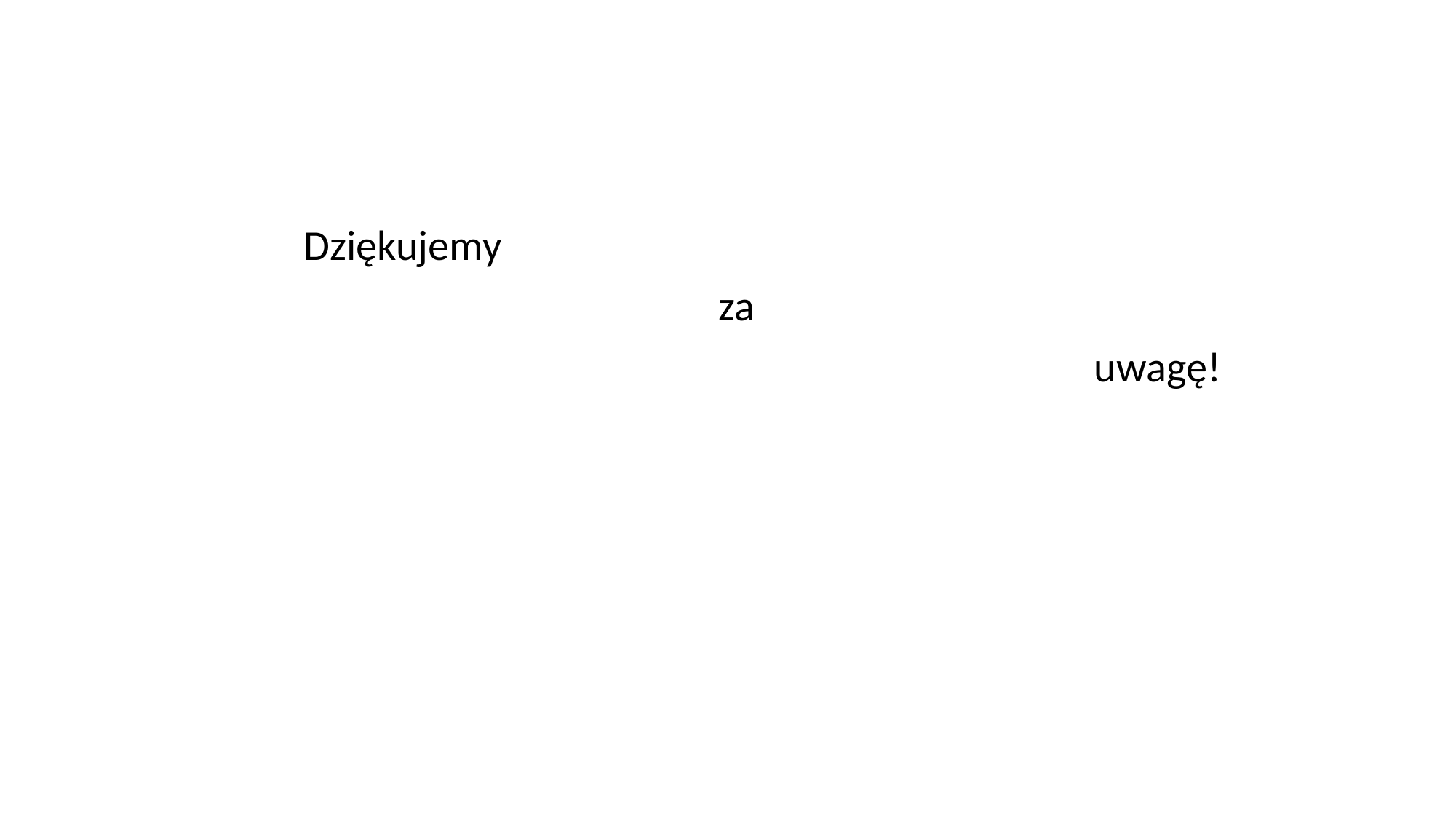

Dziękujemy
                                                               za
                                                                                                      uwagę!